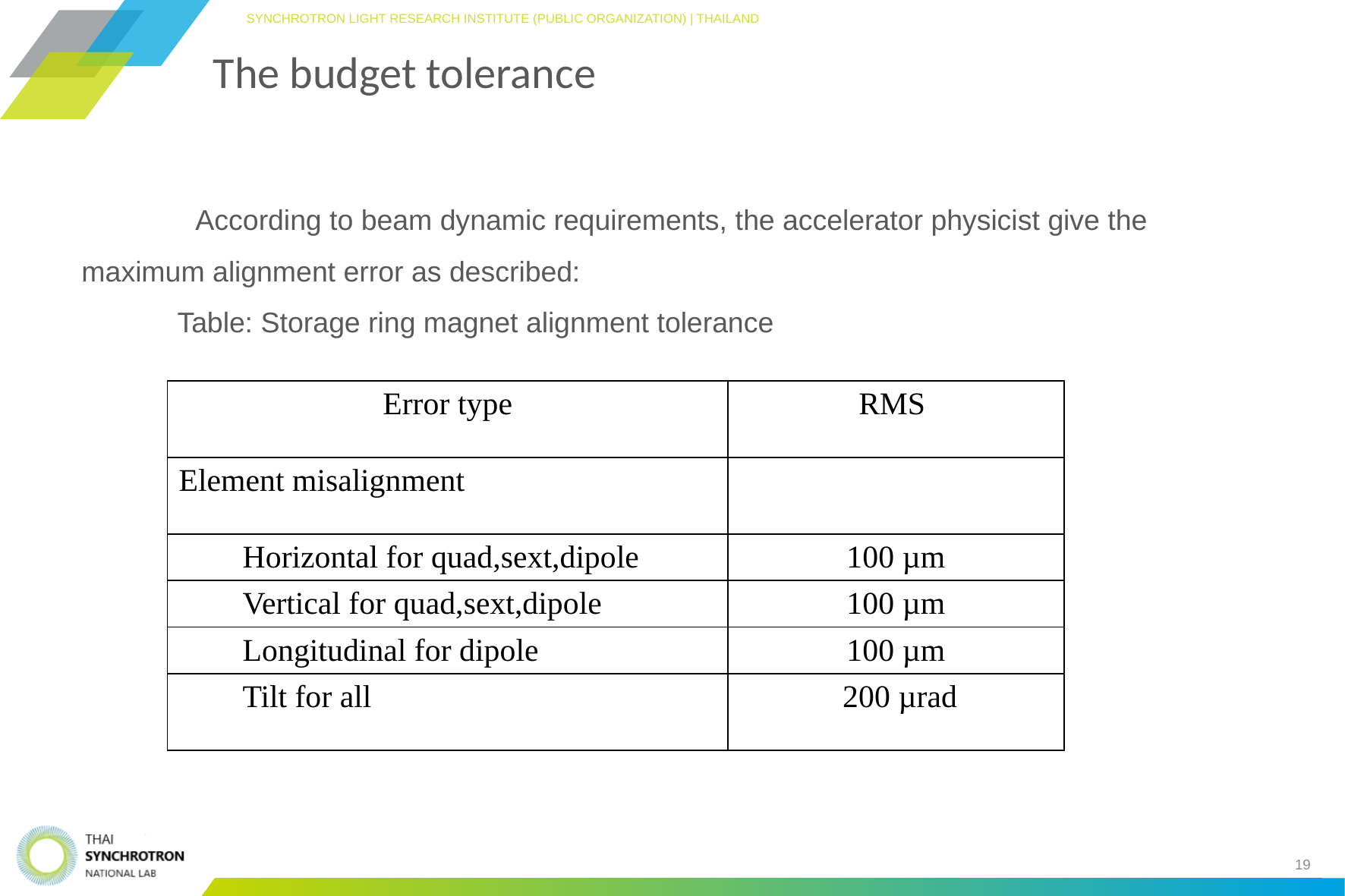

# The budget tolerance
	According to beam dynamic requirements, the accelerator physicist give the maximum alignment error as described:
            Table: Storage ring magnet alignment tolerance
| Error type | RMS |
| --- | --- |
| Element misalignment |  |
| Horizontal for quad,sext,dipole | 100 µm |
| Vertical for quad,sext,dipole | 100 µm |
| Longitudinal for dipole | 100 µm |
| Tilt for all | 200 µrad |
19